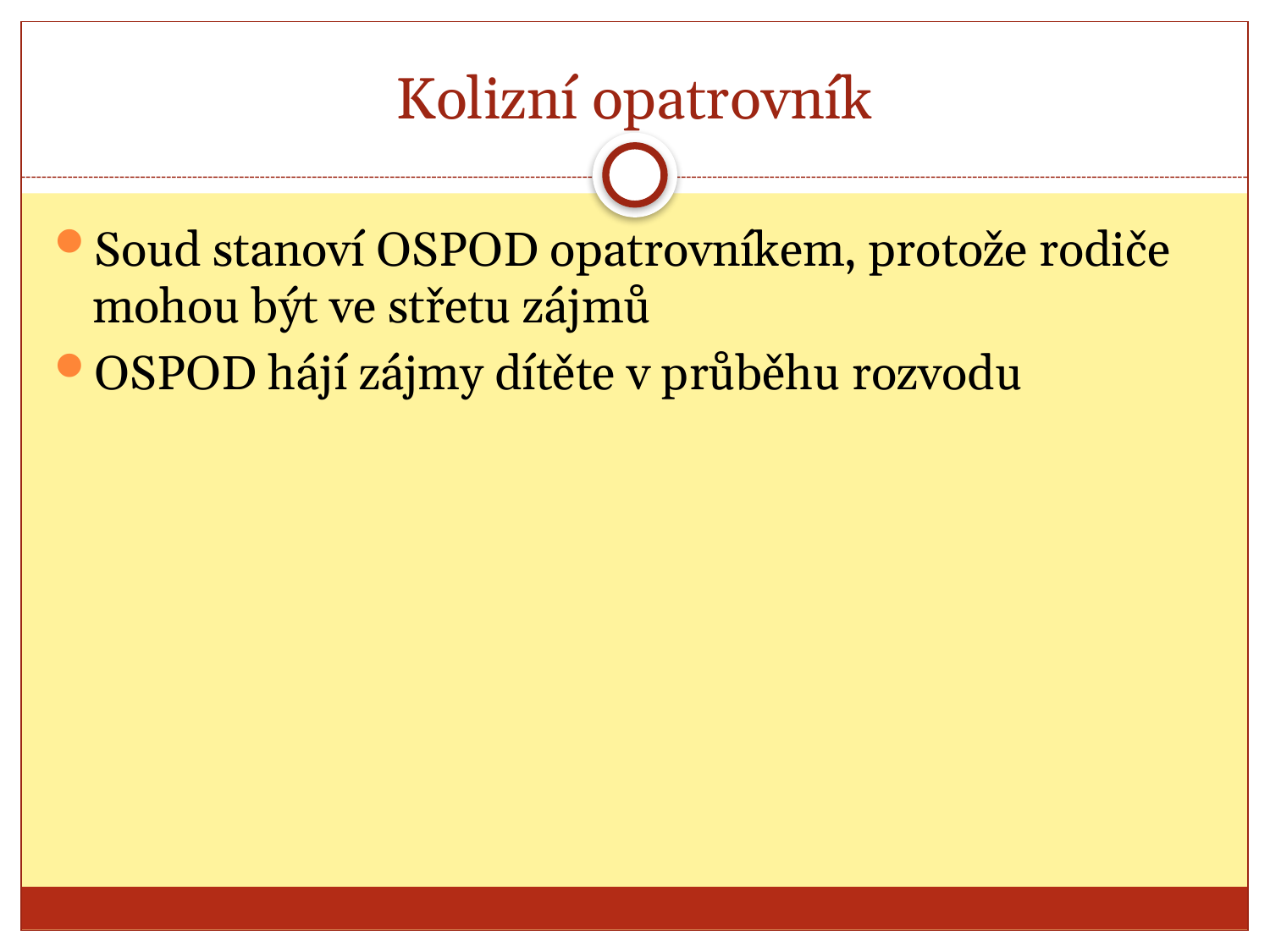

# Kolizní opatrovník
Soud stanoví OSPOD opatrovníkem, protože rodiče mohou být ve střetu zájmů
OSPOD hájí zájmy dítěte v průběhu rozvodu